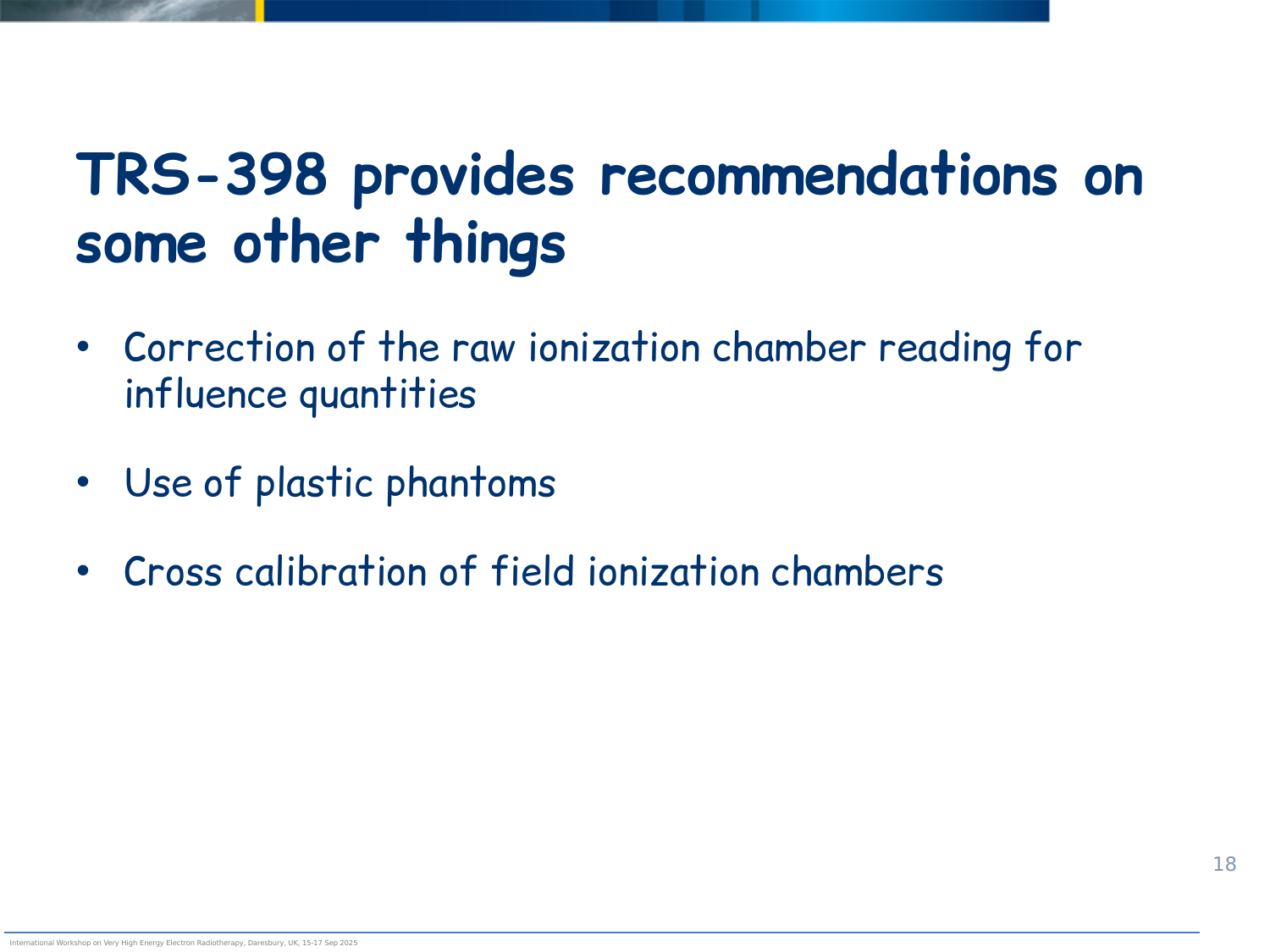

# TRS-398 provides recommendations on some other things
Correction of the raw ionization chamber reading for influence quantities
Use of plastic phantoms
Cross calibration of field ionization chambers